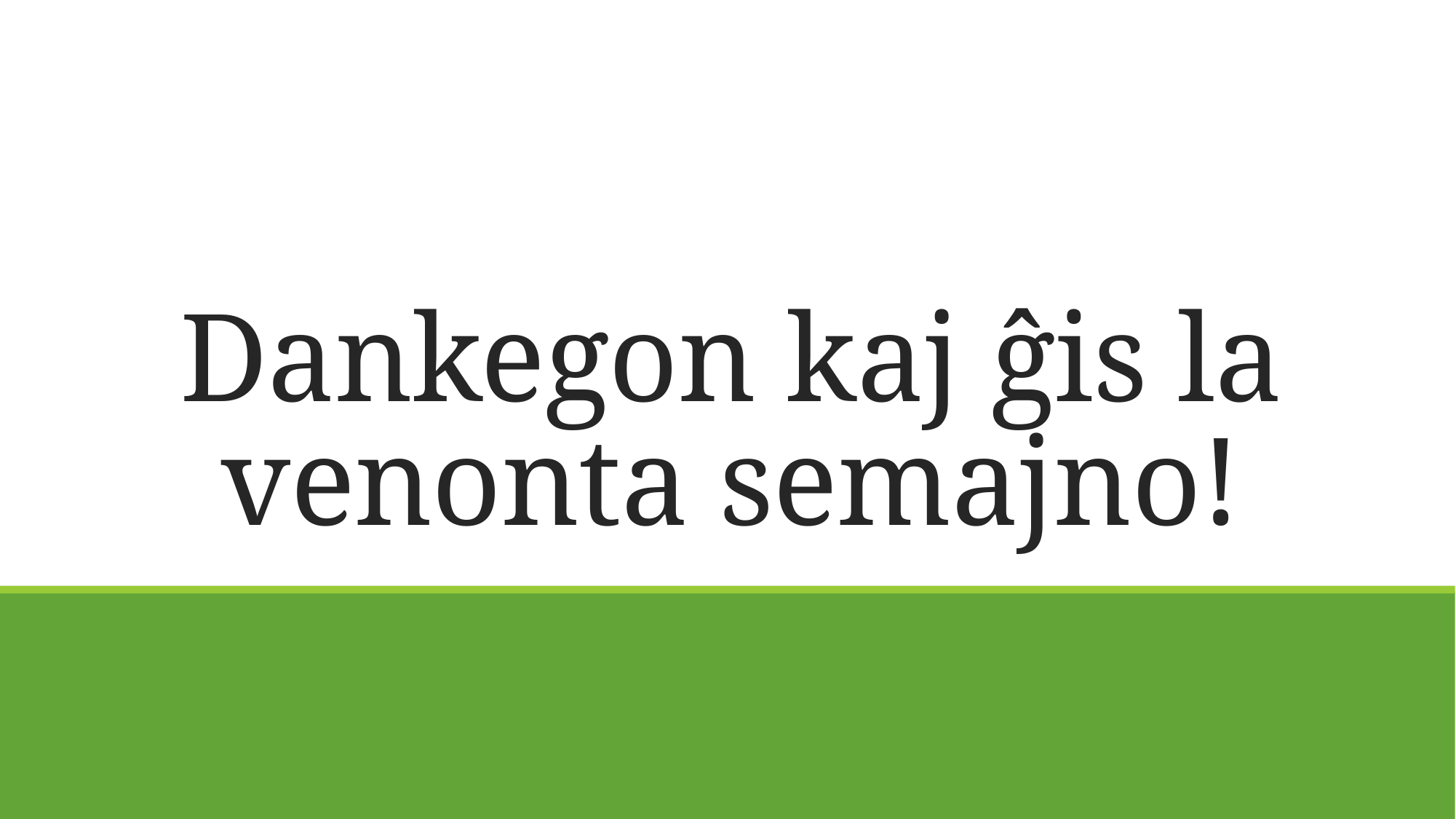

# Dankegon kaj ĝis la venonta semajno!